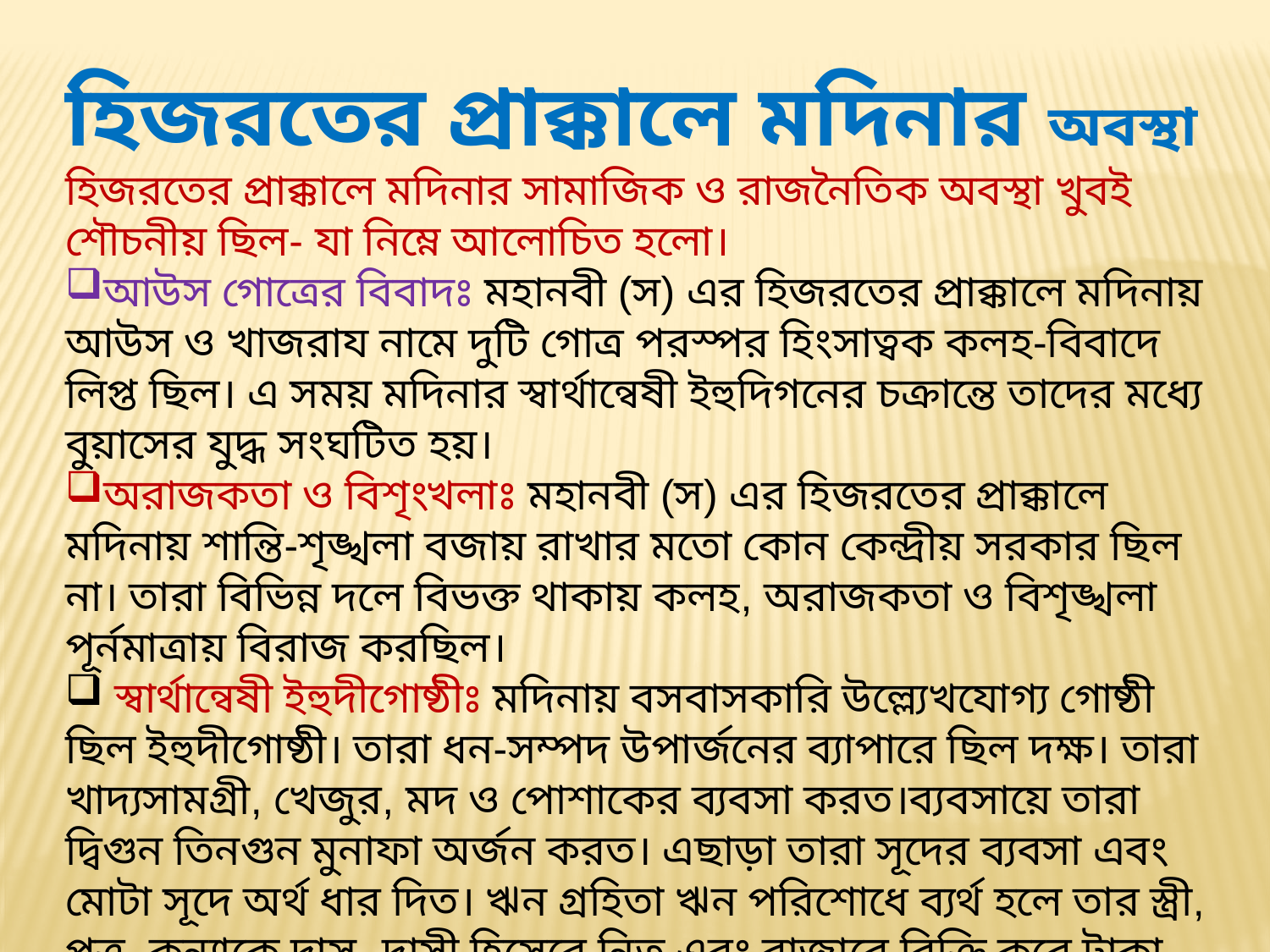

হিজরতের প্রাক্কালে মদিনার অবস্থা
হিজরতের প্রাক্কালে মদিনার সামাজিক ও রাজনৈতিক অবস্থা খুবই শৌচনীয় ছিল- যা নিম্নে আলোচিত হলো।
আউস গোত্রের বিবাদঃ মহানবী (স) এর হিজরতের প্রাক্কালে মদিনায় আউস ও খাজরায নামে দুটি গোত্র পরস্পর হিংসাত্বক কলহ-বিবাদে লিপ্ত ছিল। এ সময় মদিনার স্বার্থান্বেষী ইহুদিগনের চক্রান্তে তাদের মধ্যে বুয়াসের যুদ্ধ সংঘটিত হয়।
অরাজকতা ও বিশৃংখলাঃ মহানবী (স) এর হিজরতের প্রাক্কালে মদিনায় শান্তি-শৃঙ্খলা বজায় রাখার মতো কোন কেন্দ্রীয় সরকার ছিল না। তারা বিভিন্ন দলে বিভক্ত থাকায় কলহ, অরাজকতা ও বিশৃঙ্খলা পূর্নমাত্রায় বিরাজ করছিল।
 স্বার্থান্বেষী ইহুদীগোষ্ঠীঃ মদিনায় বসবাসকারি উল্ল্যেখযোগ্য গোষ্ঠী ছিল ইহুদীগোষ্ঠী। তারা ধন-সম্পদ উপার্জনের ব্যাপারে ছিল দক্ষ। তারা খাদ্যসামগ্রী, খেজুর, মদ ও পোশাকের ব্যবসা করত।ব্যবসায়ে তারা দ্বিগুন তিনগুন মুনাফা অর্জন করত। এছাড়া তারা সূদের ব্যবসা এবং মোটা সূদে অর্থ ধার দিত। ঋন গ্রহিতা ঋন পরিশোধে ব্যর্থ হলে তার স্ত্রী, পুত্র, কন্যাকে দাস- দাসী হিসেবে নিত এবং বাজারে বিক্রি করে টাকা শোধ নিত।
ইহুদীদের তিনটি গোত্র ছিলঃযথা-(ক) বানু কাইনুকা (খ) বানু নাজির (গ) বানু কুরাইযা
ও খাজরায